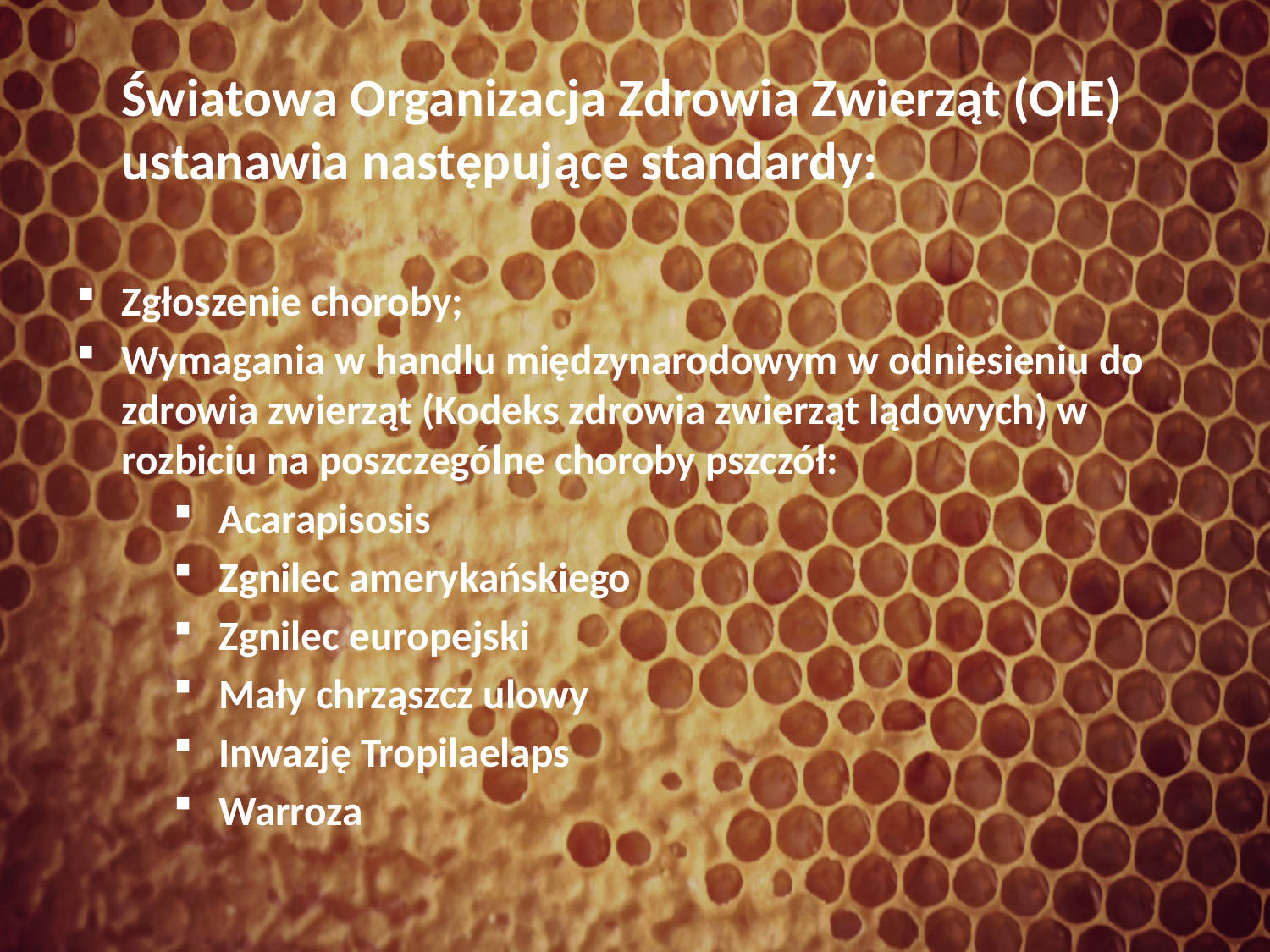

Światowa Organizacja Zdrowia Zwierząt (OIE)
ustanawia następujące standardy:

Zgłoszenie choroby;
Wymagania w handlu międzynarodowym w odniesieniu do zdrowia zwierząt (Kodeks zdrowia zwierząt lądowych) w rozbiciu na poszczególne choroby pszczół:
Acarapisosis
Zgnilec amerykańskiego
Zgnilec europejski
Mały chrząszcz ulowy
Inwazję Tropilaelaps
Warroza